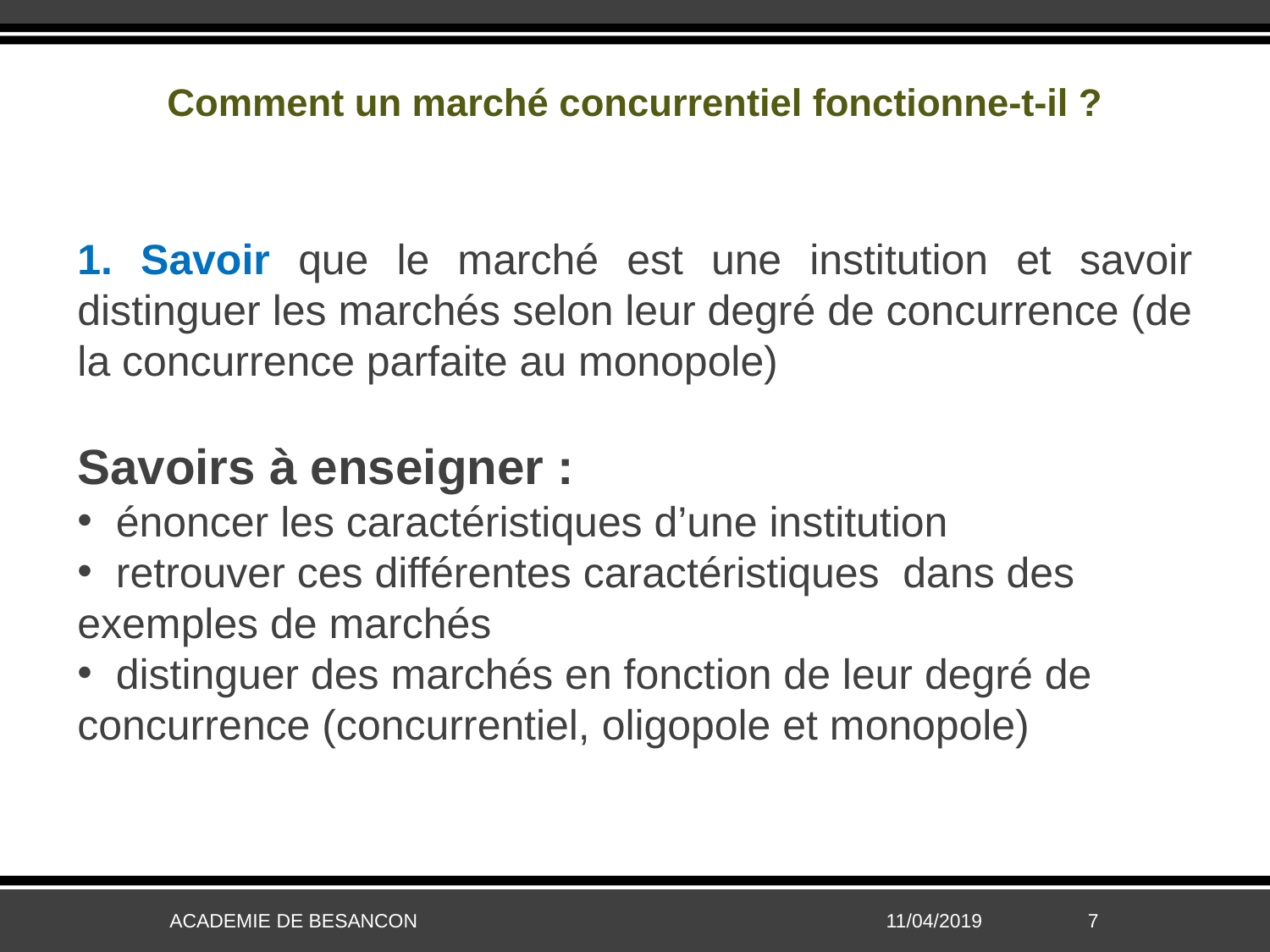

Comment un marché concurrentiel fonctionne-t-il ?

1. Savoir que le marché est une institution et savoir distinguer les marchés selon leur degré de concurrence (de la concurrence parfaite au monopole)

Savoirs à enseigner :
  énoncer les caractéristiques d’une institution
  retrouver ces différentes caractéristiques  dans des exemples de marchés
  distinguer des marchés en fonction de leur degré de concurrence (concurrentiel, oligopole et monopole)
ACADEMIE DE BESANCON
11/04/2019
7